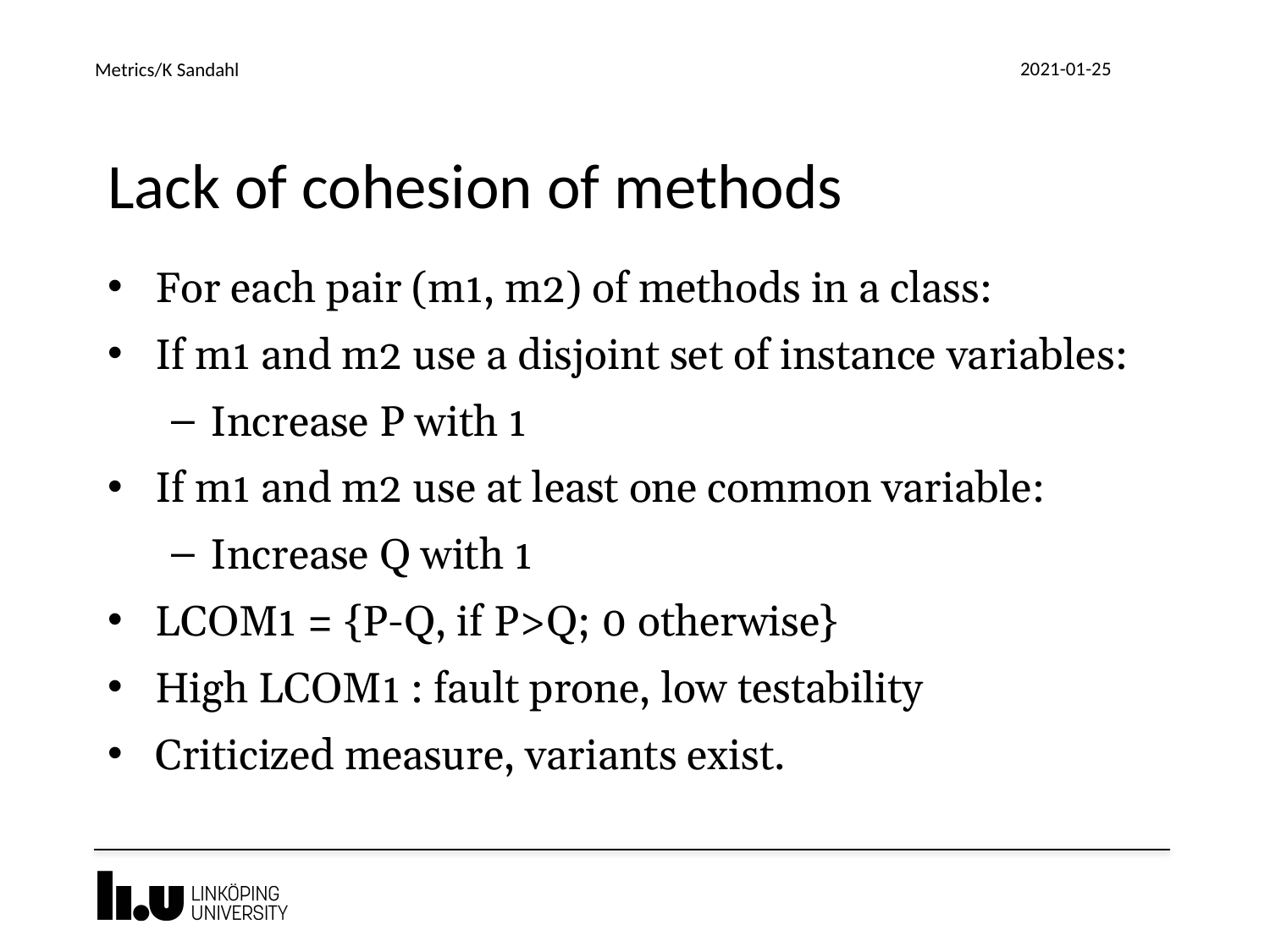

2021-01-25
Metrics/K Sandahl
# Lack of cohesion of methods
For each pair (m1, m2) of methods in a class:
If m1 and m2 use a disjoint set of instance variables:
Increase P with 1
If m1 and m2 use at least one common variable:
Increase Q with 1
LCOM1 = {P-Q, if P>Q; 0 otherwise}
High LCOM1 : fault prone, low testability
Criticized measure, variants exist.